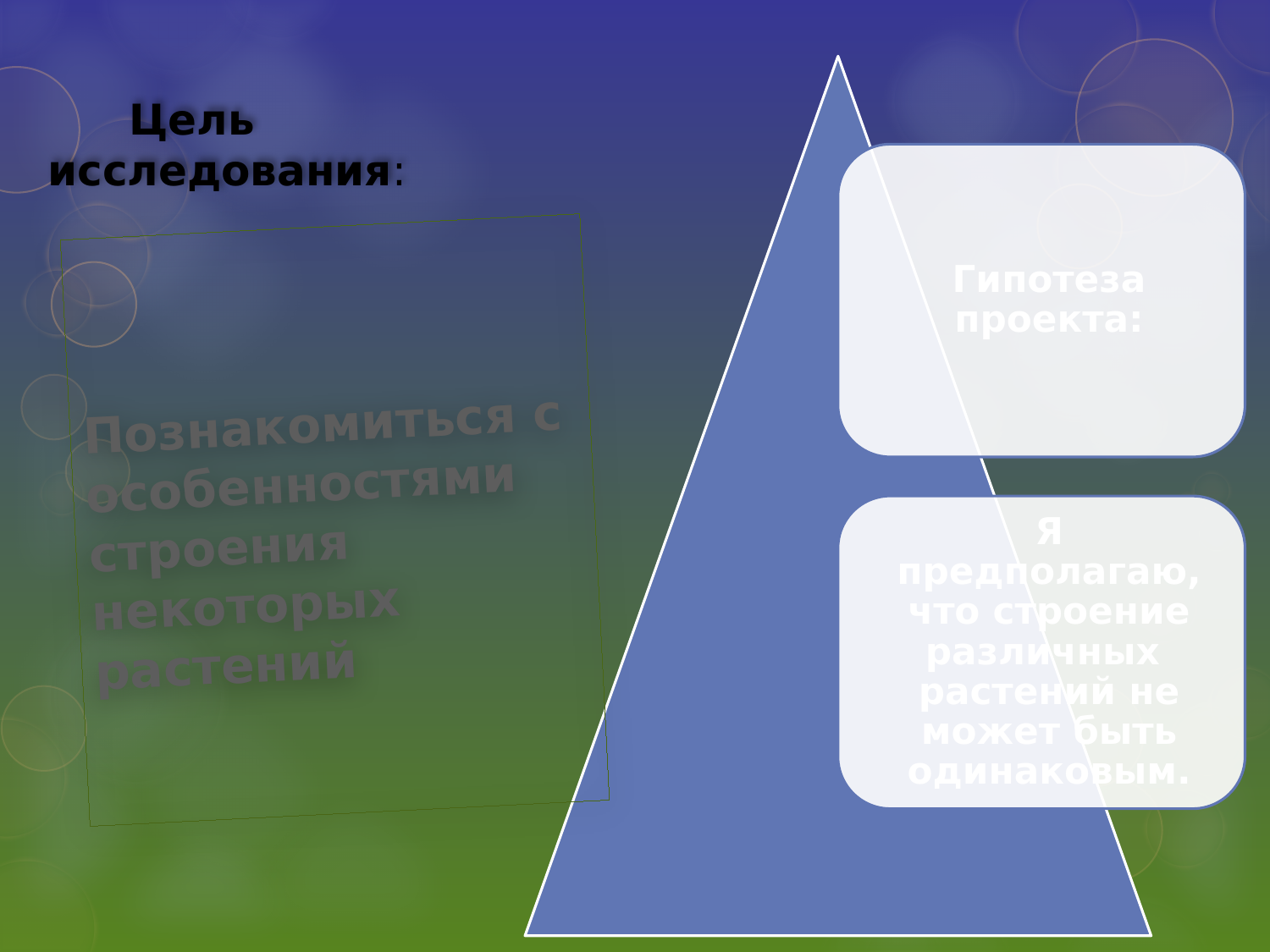

# Цель исследования:
Гипотеза проекта:
Я предполагаю, что строение различных  растений не может быть одинаковым.

Познакомиться с особенностями строения некоторых растений